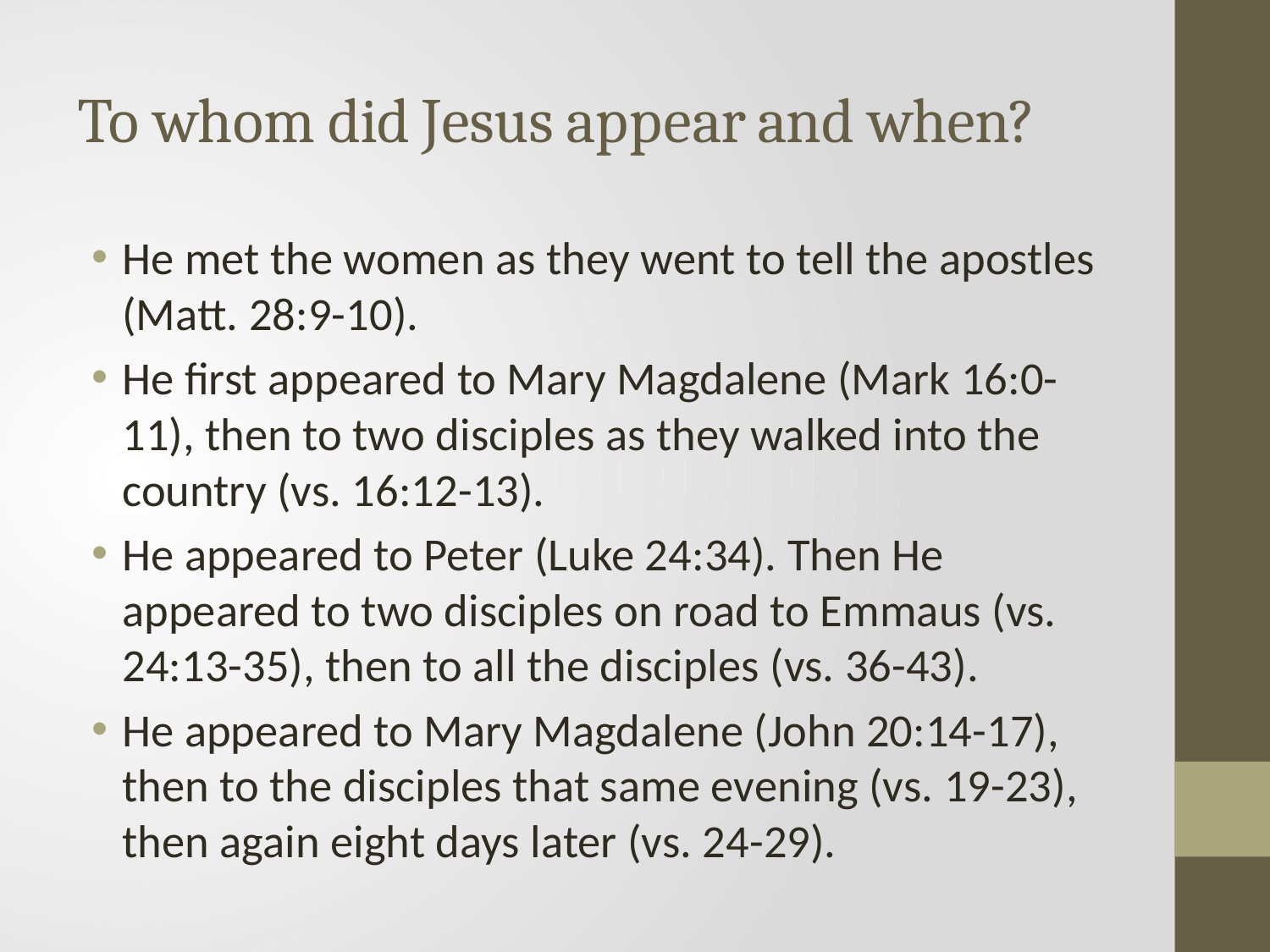

# To whom did Jesus appear and when?
He met the women as they went to tell the apostles (Matt. 28:9-10).
He first appeared to Mary Magdalene (Mark 16:0-11), then to two disciples as they walked into the country (vs. 16:12-13).
He appeared to Peter (Luke 24:34). Then He appeared to two disciples on road to Emmaus (vs. 24:13-35), then to all the disciples (vs. 36-43).
He appeared to Mary Magdalene (John 20:14-17), then to the disciples that same evening (vs. 19-23), then again eight days later (vs. 24-29).